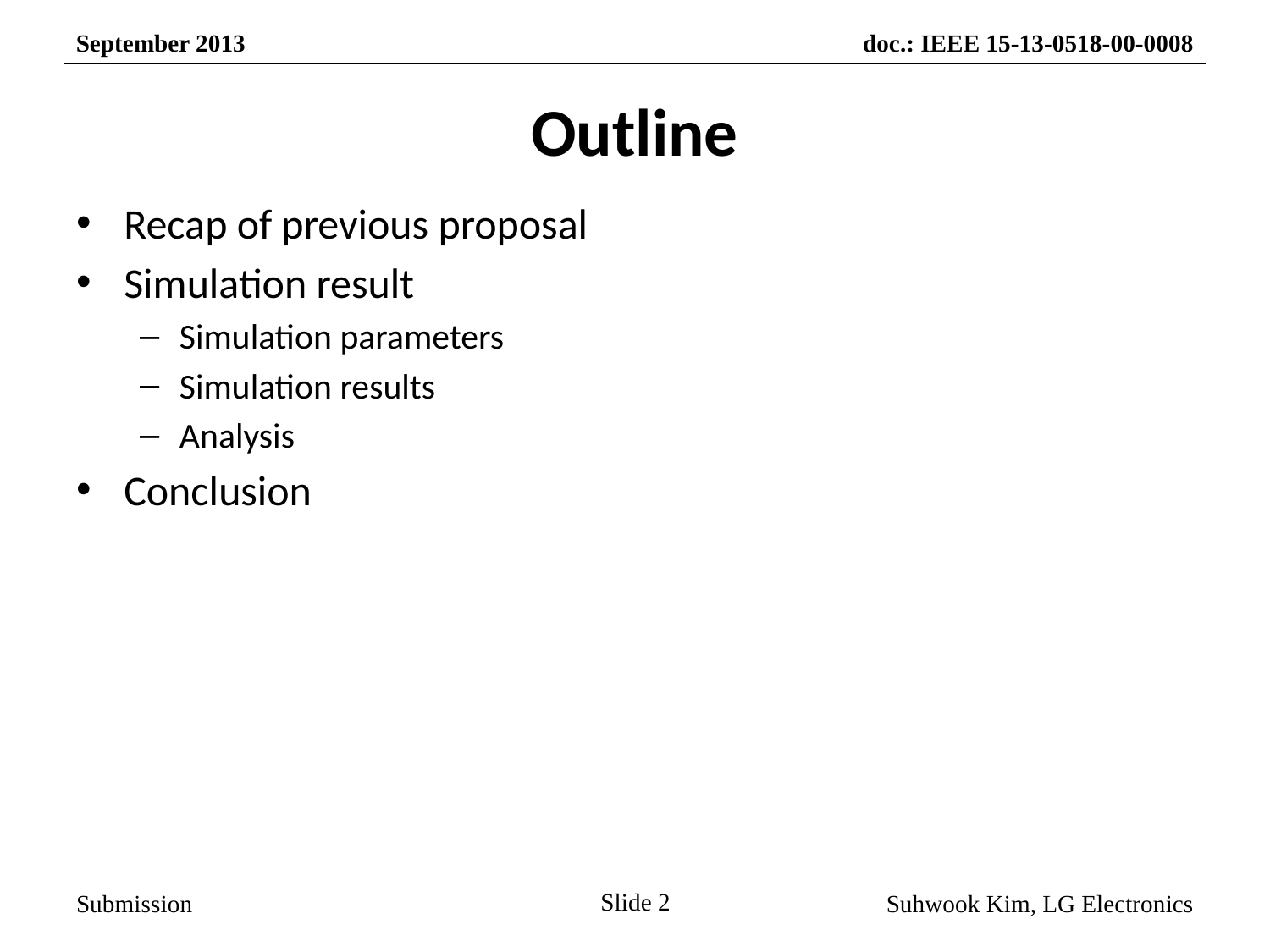

# Outline
Recap of previous proposal
Simulation result
Simulation parameters
Simulation results
Analysis
Conclusion